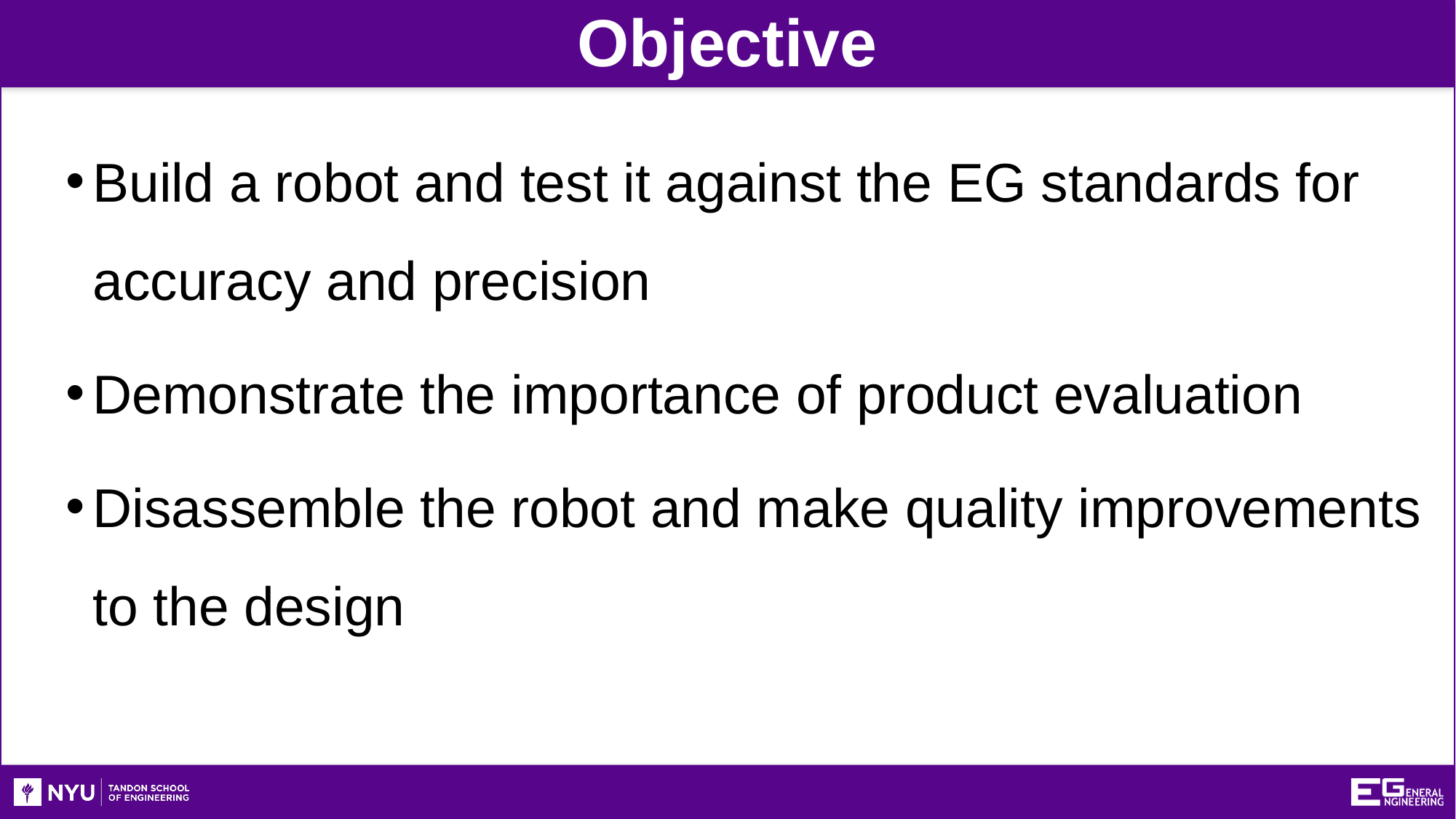

Objective
Build a robot and test it against the EG standards for accuracy and precision
Demonstrate the importance of product evaluation
Disassemble the robot and make quality improvements to the design